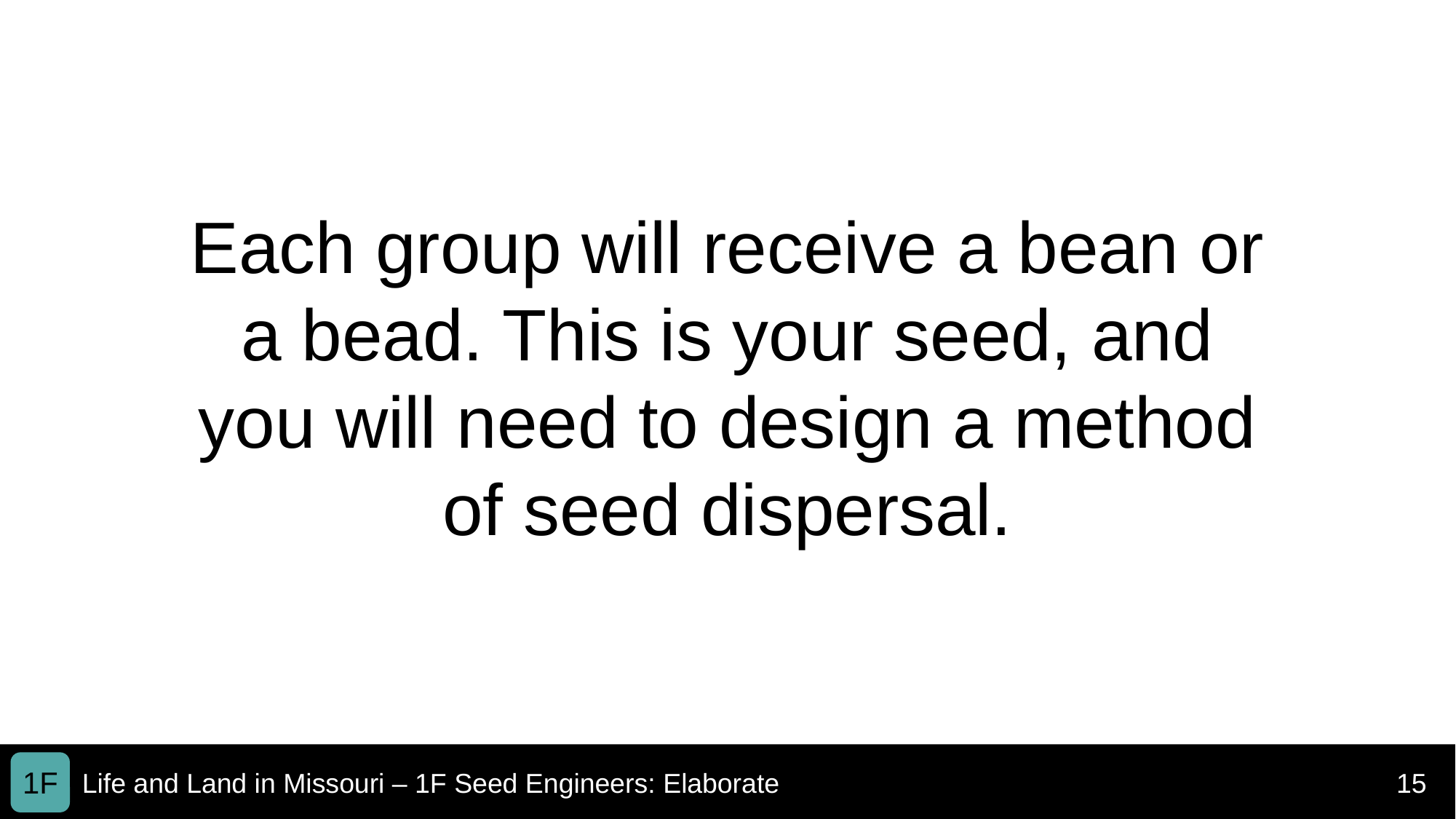

Each group will receive a bean or a bead. This is your seed, and you will need to design a method of seed dispersal.

1F
Life and Land in Missouri – 1F Seed Engineers: Elaborate
15